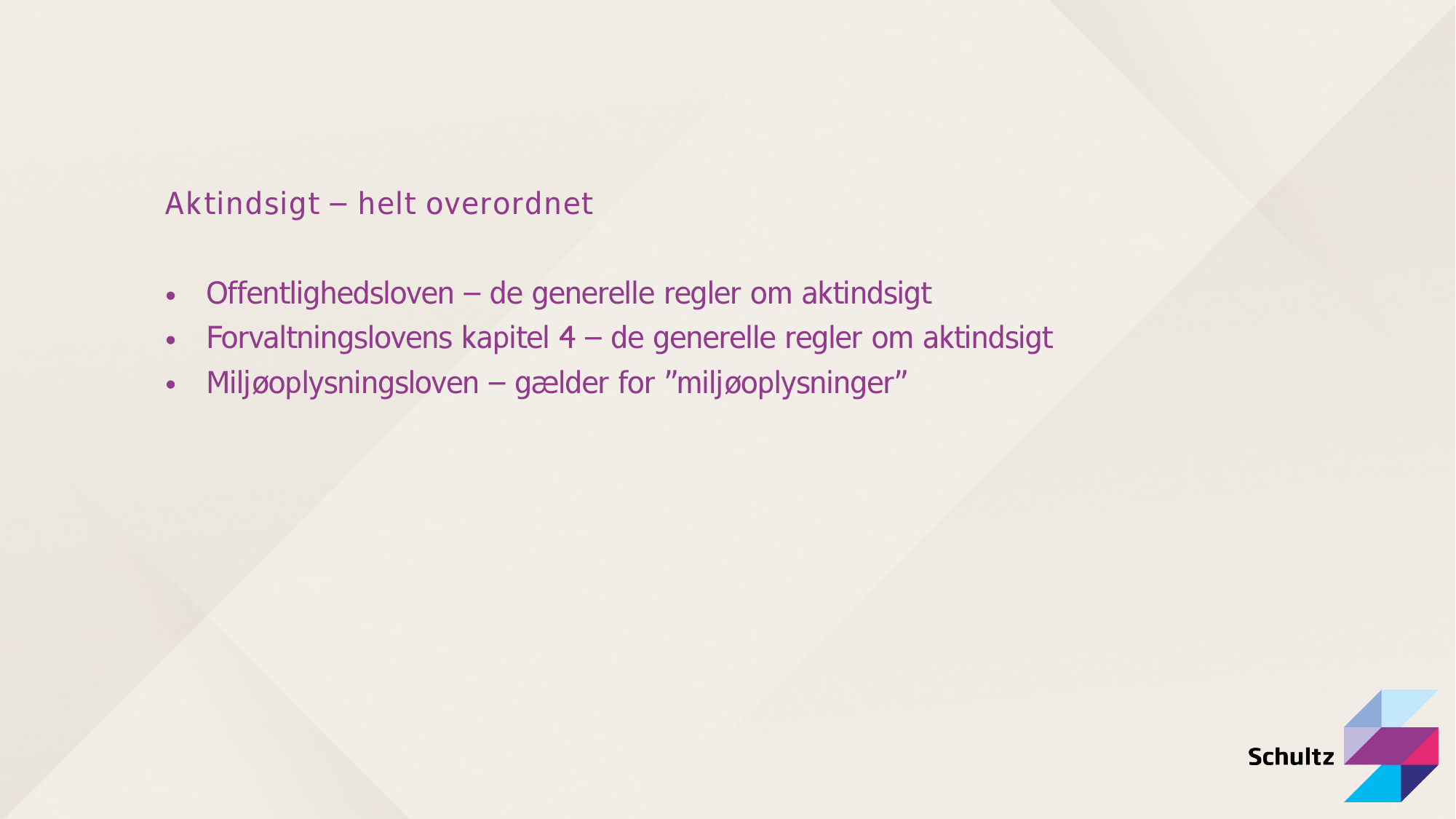

Aktindsigt – helt overordnet

Offentlighedsloven – de generelle regler om aktindsigt
Forvaltningslovens kapitel 4 – de generelle regler om aktindsigt
Miljøoplysningsloven – gælder for ”miljøoplysninger”